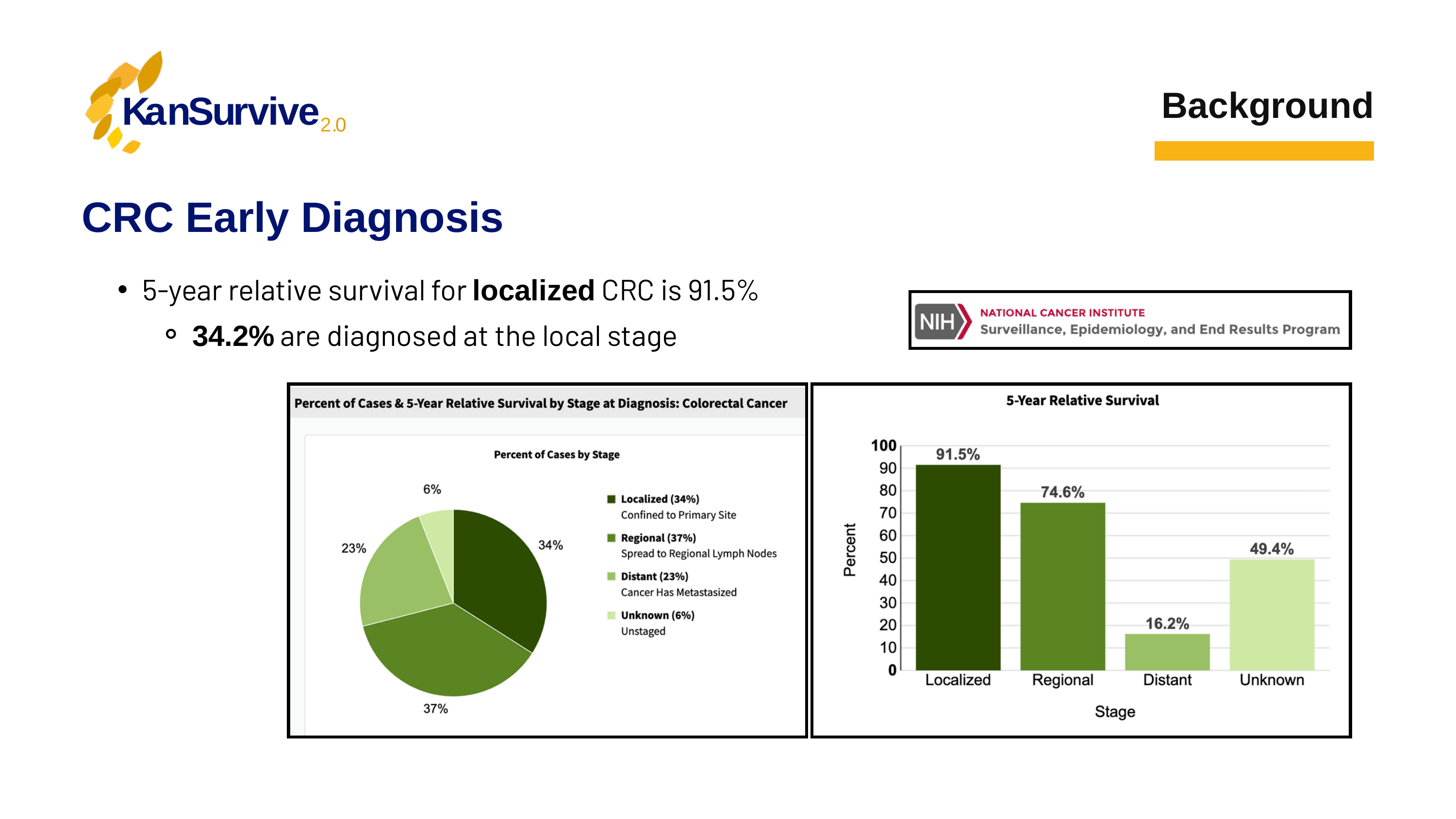

K
a
n
S
u
r
v
i
v
e

2
.
0

Background

CRC Early Diagnosis
5-year relative survival for localized CRC is 91.5%
34.2% are diagnosed at the local stage